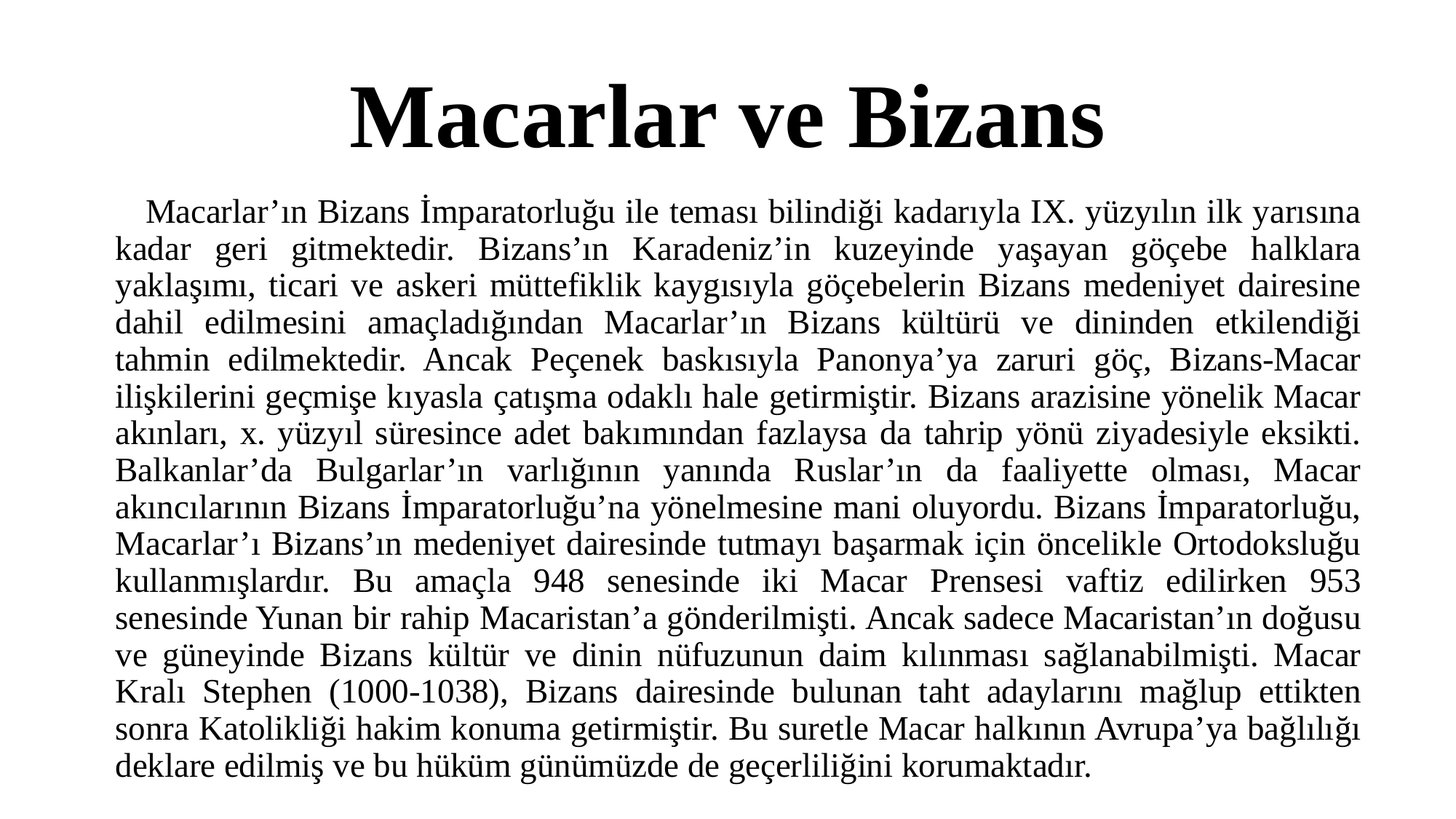

# Macarlar ve Bizans
   Macarlar’ın Bizans İmparatorluğu ile teması bilindiği kadarıyla IX. yüzyılın ilk yarısına kadar geri gitmektedir. Bizans’ın Karadeniz’in kuzeyinde yaşayan göçebe halklara yaklaşımı, ticari ve askeri müttefiklik kaygısıyla göçebelerin Bizans medeniyet dairesine dahil edilmesini amaçladığından Macarlar’ın Bizans kültürü ve dininden etkilendiği tahmin edilmektedir. Ancak Peçenek baskısıyla Panonya’ya zaruri göç, Bizans-Macar ilişkilerini geçmişe kıyasla çatışma odaklı hale getirmiştir. Bizans arazisine yönelik Macar akınları, x. yüzyıl süresince adet bakımından fazlaysa da tahrip yönü ziyadesiyle eksikti. Balkanlar’da Bulgarlar’ın varlığının yanında Ruslar’ın da faaliyette olması, Macar akıncılarının Bizans İmparatorluğu’na yönelmesine mani oluyordu. Bizans İmparatorluğu, Macarlar’ı Bizans’ın medeniyet dairesinde tutmayı başarmak için öncelikle Ortodoksluğu kullanmışlardır. Bu amaçla 948 senesinde iki Macar Prensesi vaftiz edilirken 953 senesinde Yunan bir rahip Macaristan’a gönderilmişti. Ancak sadece Macaristan’ın doğusu ve güneyinde Bizans kültür ve dinin nüfuzunun daim kılınması sağlanabilmişti. Macar Kralı Stephen (1000-1038), Bizans dairesinde bulunan taht adaylarını mağlup ettikten sonra Katolikliği hakim konuma getirmiştir. Bu suretle Macar halkının Avrupa’ya bağlılığı deklare edilmiş ve bu hüküm günümüzde de geçerliliğini korumaktadır.